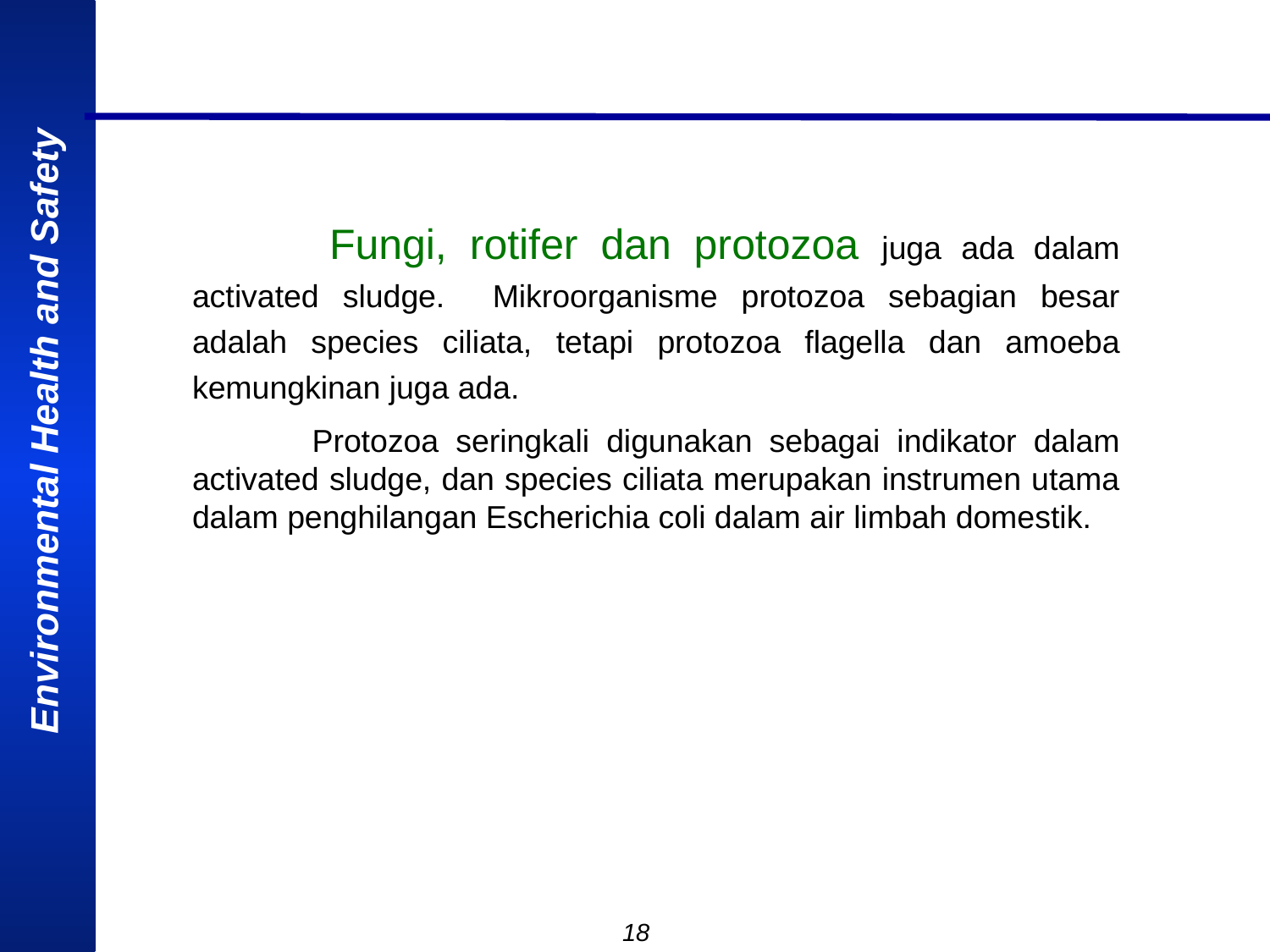

Fungi, rotifer dan protozoa juga ada dalam activated sludge.  Mikroorganisme protozoa sebagian besar adalah species ciliata, tetapi protozoa flagella dan amoeba kemungkinan juga ada.
       Protozoa seringkali digunakan sebagai indikator dalam activated sludge, dan species ciliata merupakan instrumen utama dalam penghilangan Escherichia coli dalam air limbah domestik.